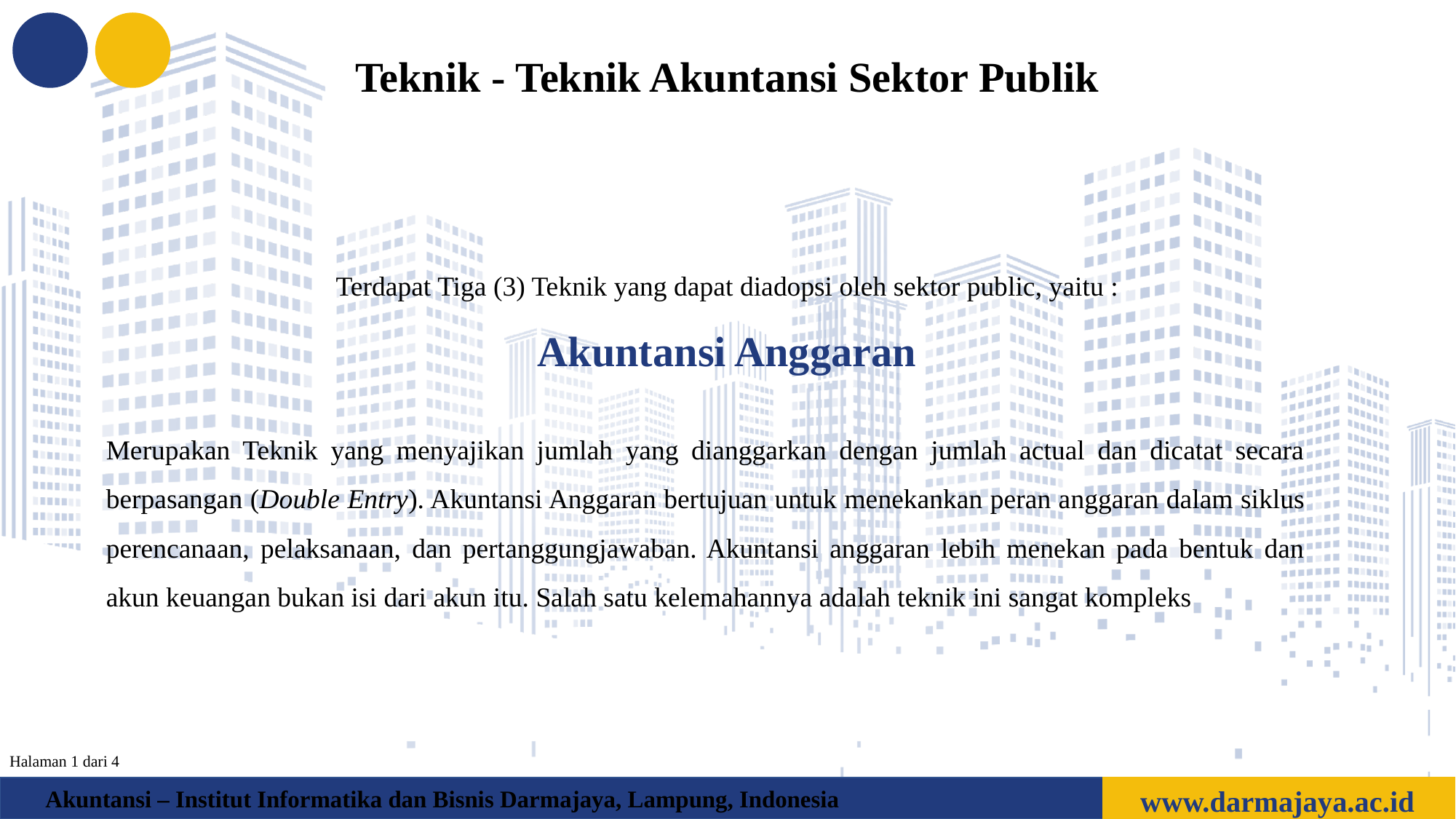

Teknik - Teknik Akuntansi Sektor Publik
Terdapat Tiga (3) Teknik yang dapat diadopsi oleh sektor public, yaitu :
Akuntansi Anggaran
Merupakan Teknik yang menyajikan jumlah yang dianggarkan dengan jumlah actual dan dicatat secara berpasangan (Double Entry). Akuntansi Anggaran bertujuan untuk menekankan peran anggaran dalam siklus perencanaan, pelaksanaan, dan pertanggungjawaban. Akuntansi anggaran lebih menekan pada bentuk dan akun keuangan bukan isi dari akun itu. Salah satu kelemahannya adalah teknik ini sangat kompleks
Halaman 1 dari 4

www.darmajaya.ac.id
Akuntansi – Institut Informatika dan Bisnis Darmajaya, Lampung, Indonesia